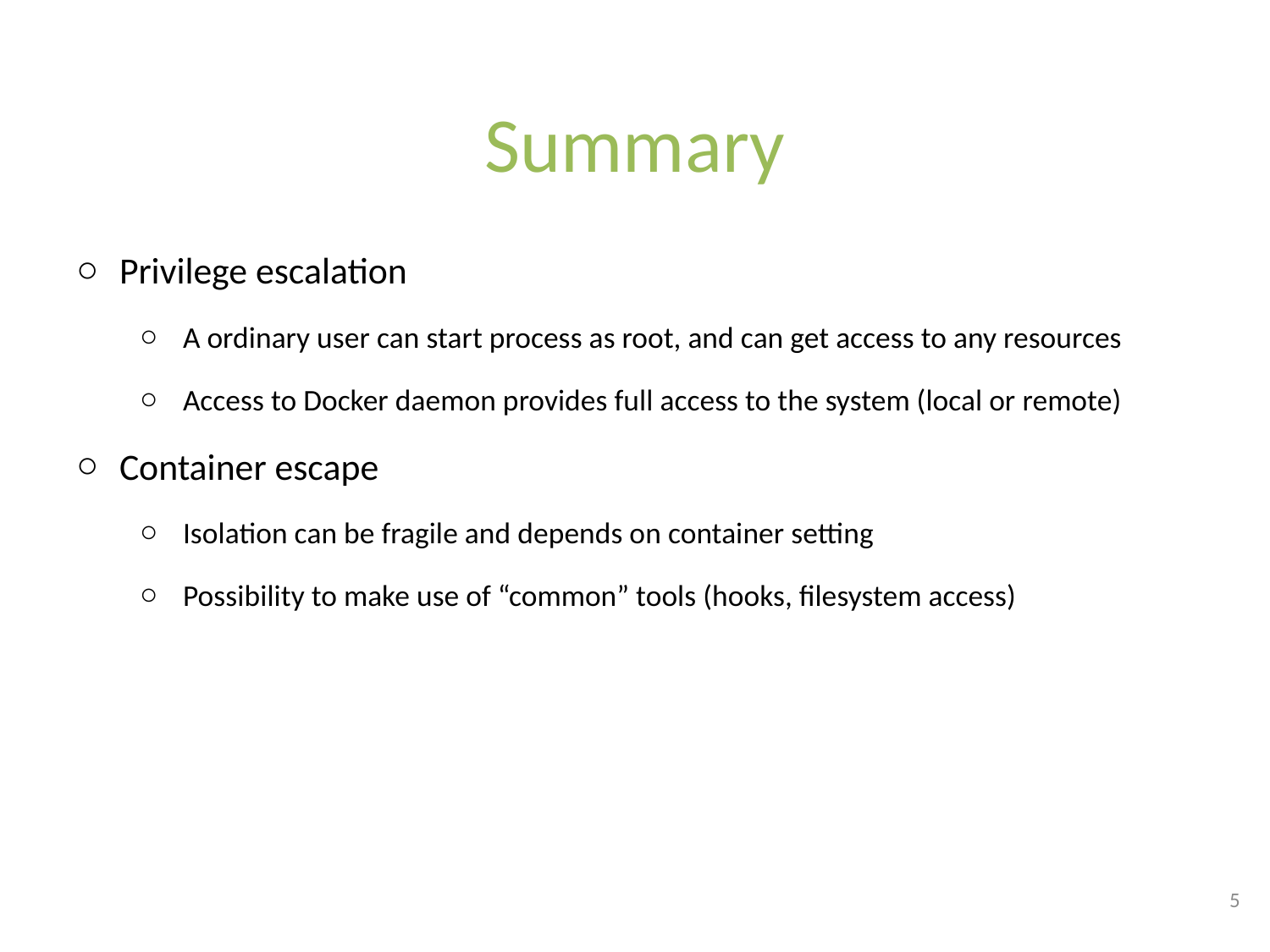

# Summary

Privilege escalation
A ordinary user can start process as root, and can get access to any resources
Access to Docker daemon provides full access to the system (local or remote)
Container escape
Isolation can be fragile and depends on container setting
Possibility to make use of “common” tools (hooks, filesystem access)

5